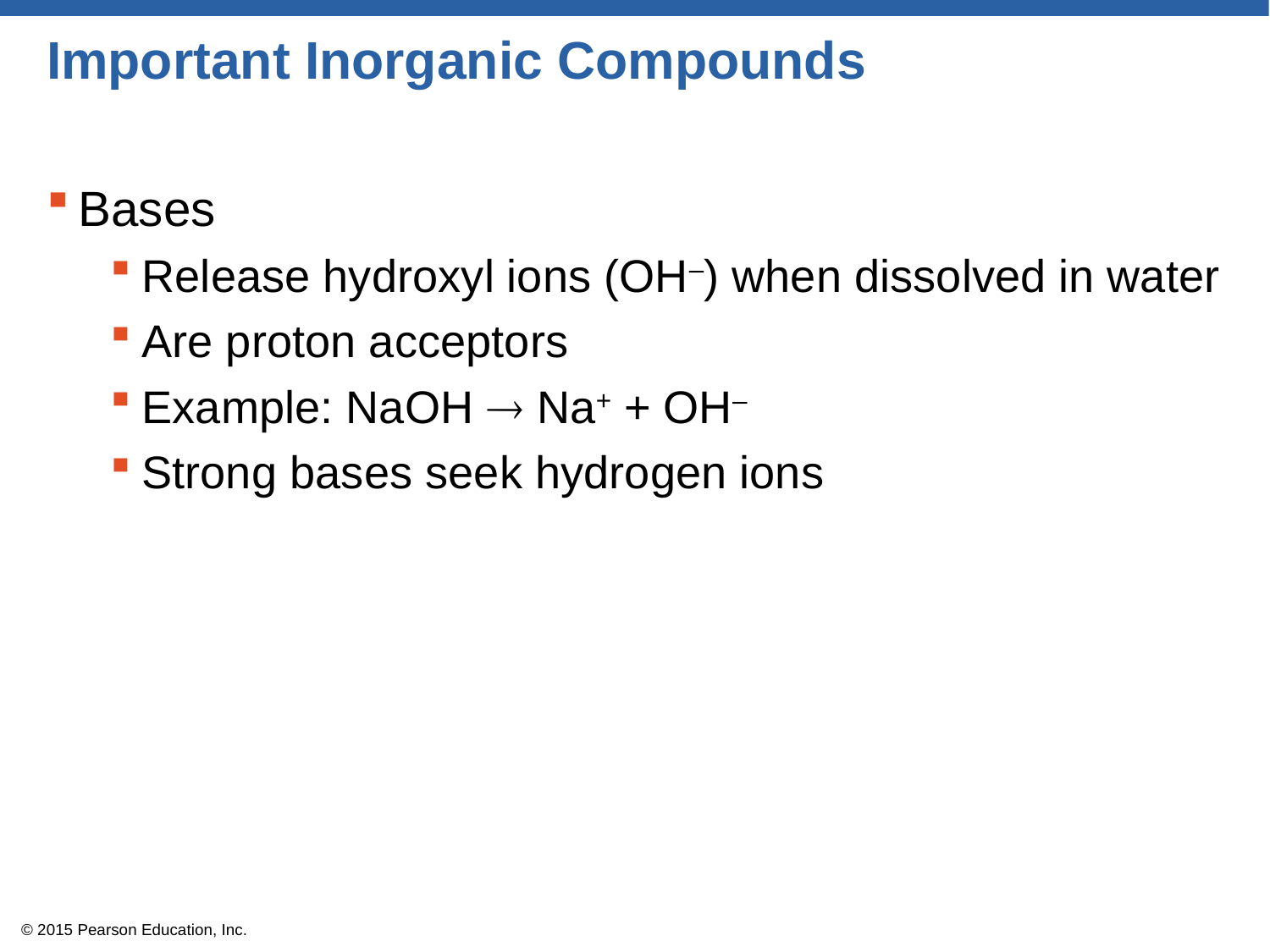

# Important Inorganic Compounds
Bases
Release hydroxyl ions (OH–) when dissolved in water
Are proton acceptors
Example: NaOH → Na+ + OH–
Strong bases seek hydrogen ions
© 2015 Pearson Education, Inc.